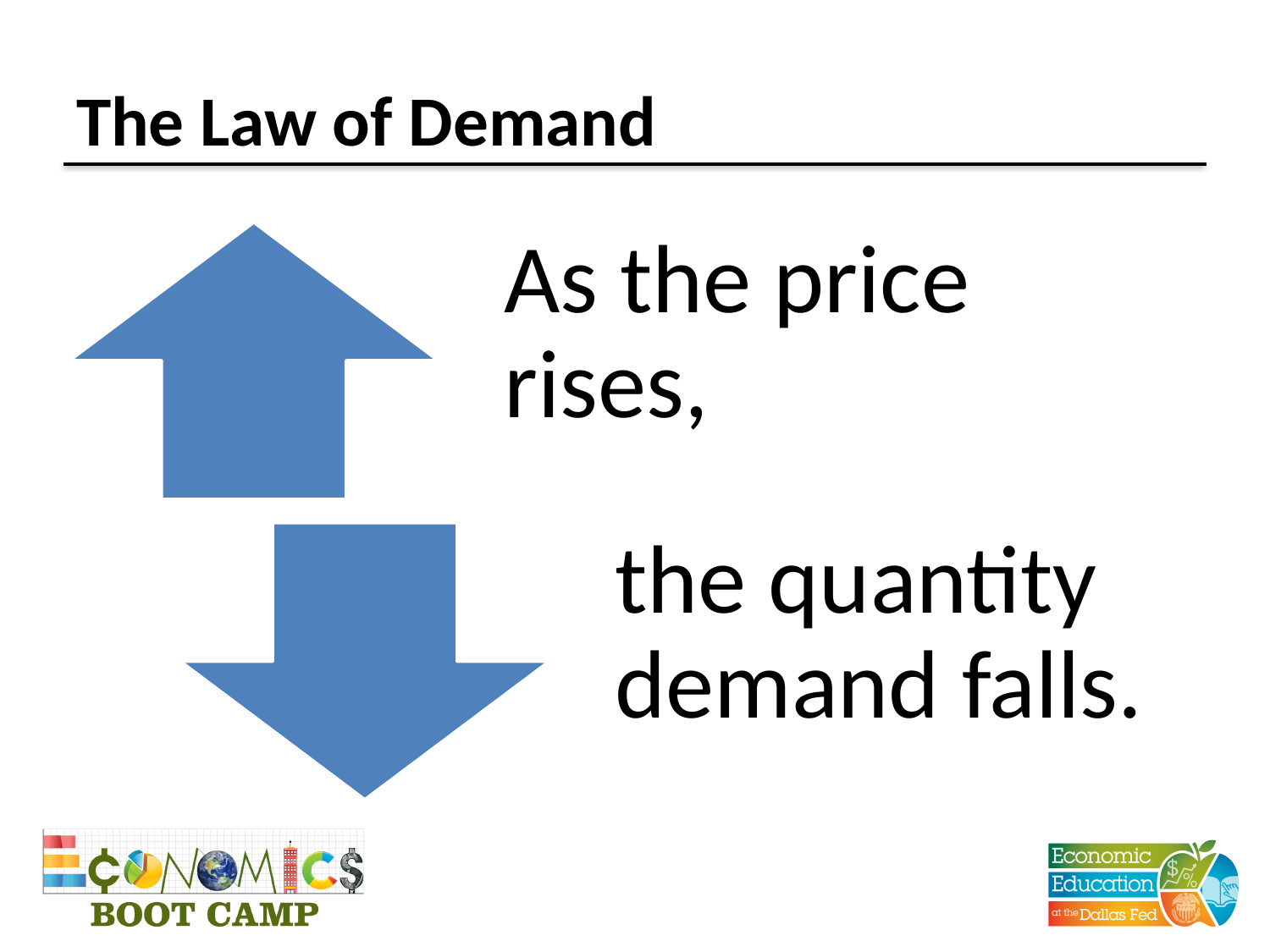

# The Law of Demand
As the price rises,
the quantity demand falls.